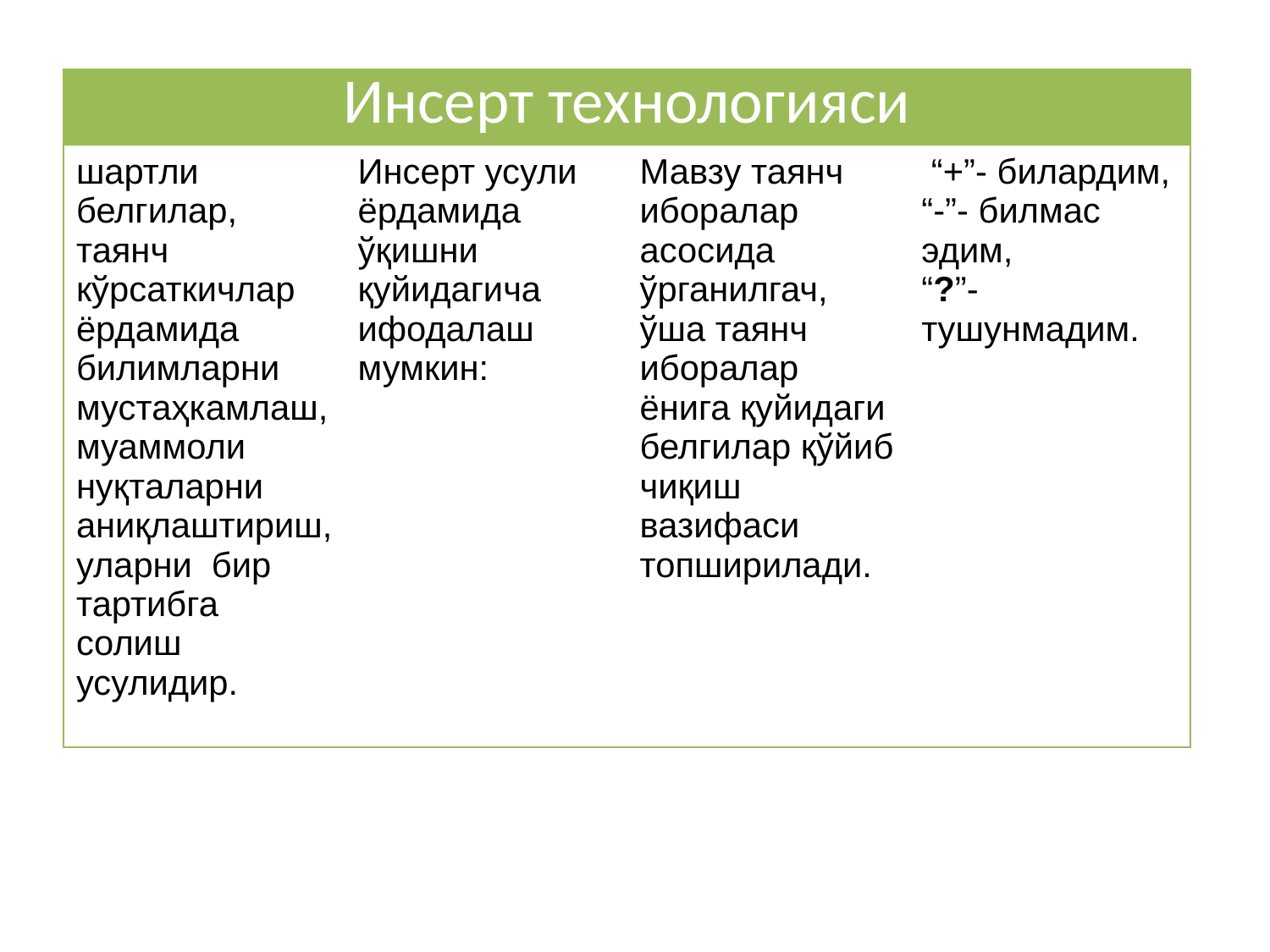

| Инсерт технологияси |  |  |  |
| --- | --- | --- | --- |
| шартли белгилар, таянч кўрсаткичлар ёрдамида билимларни мустаҳкамлаш, муаммоли нуқталарни аниқлаштириш, уларни бир тартибга солиш усулидир. | Инсерт усули ёрдамида ўқишни қуйидагича ифодалаш мумкин: | Мавзу таянч иборалар асосида ўрганилгач, ўша таянч иборалар ёнига қуйидаги белгилар қўйиб чиқиш вазифаси топширилади. | “+”- билардим, “-”- билмас эдим, “?”- тушунмадим. |